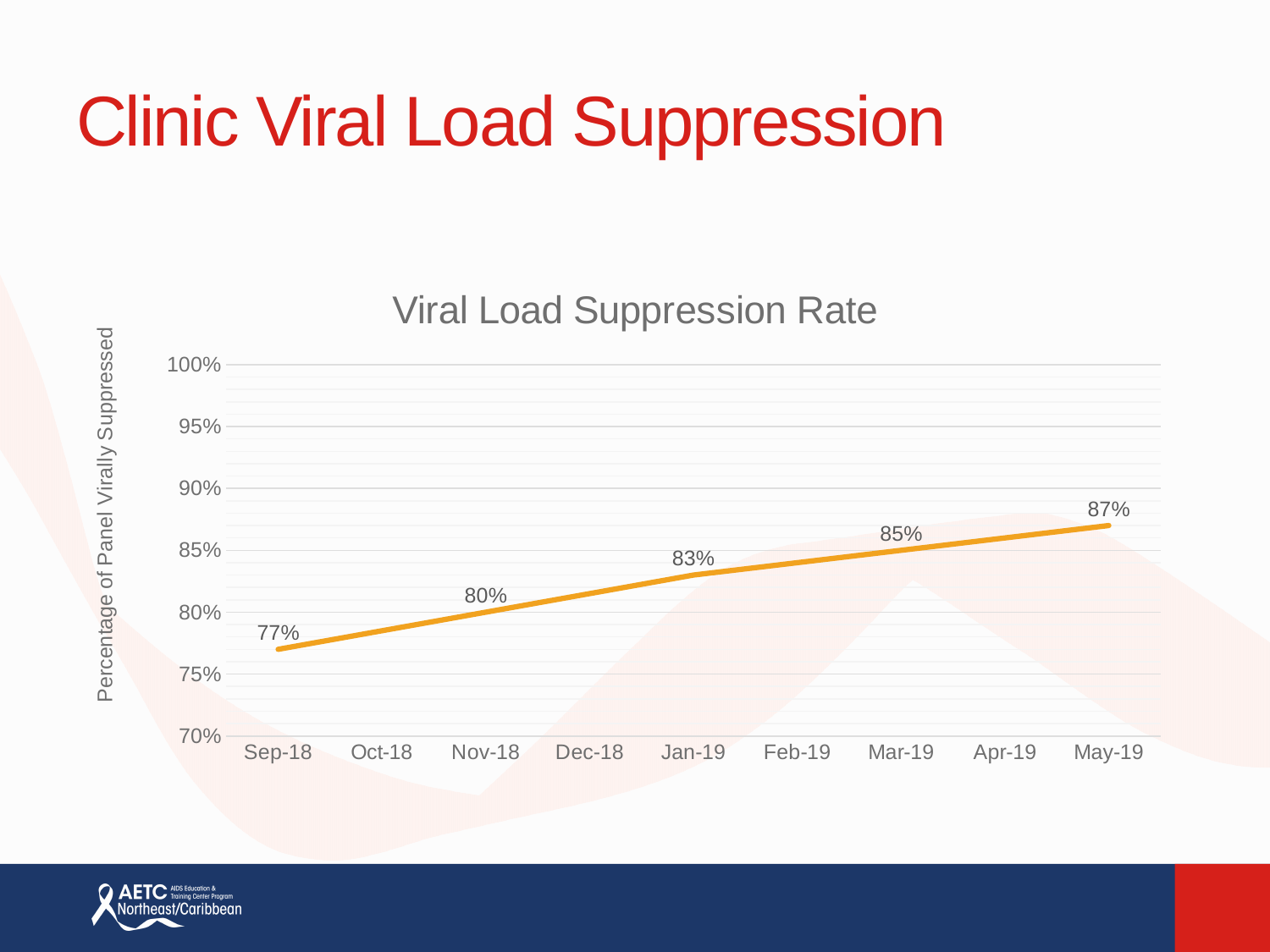

# Clinic Viral Load Suppression

### Chart: Viral Load Suppression Rate

| Category | Clinic Viral Load Suppression Rate |
|---|---|
| 43344 | 0.77 |
| 43405 | 0.8 |
| 43466 | 0.83 |
| 43525 | 0.85 |
| 43586 | 0.87 |